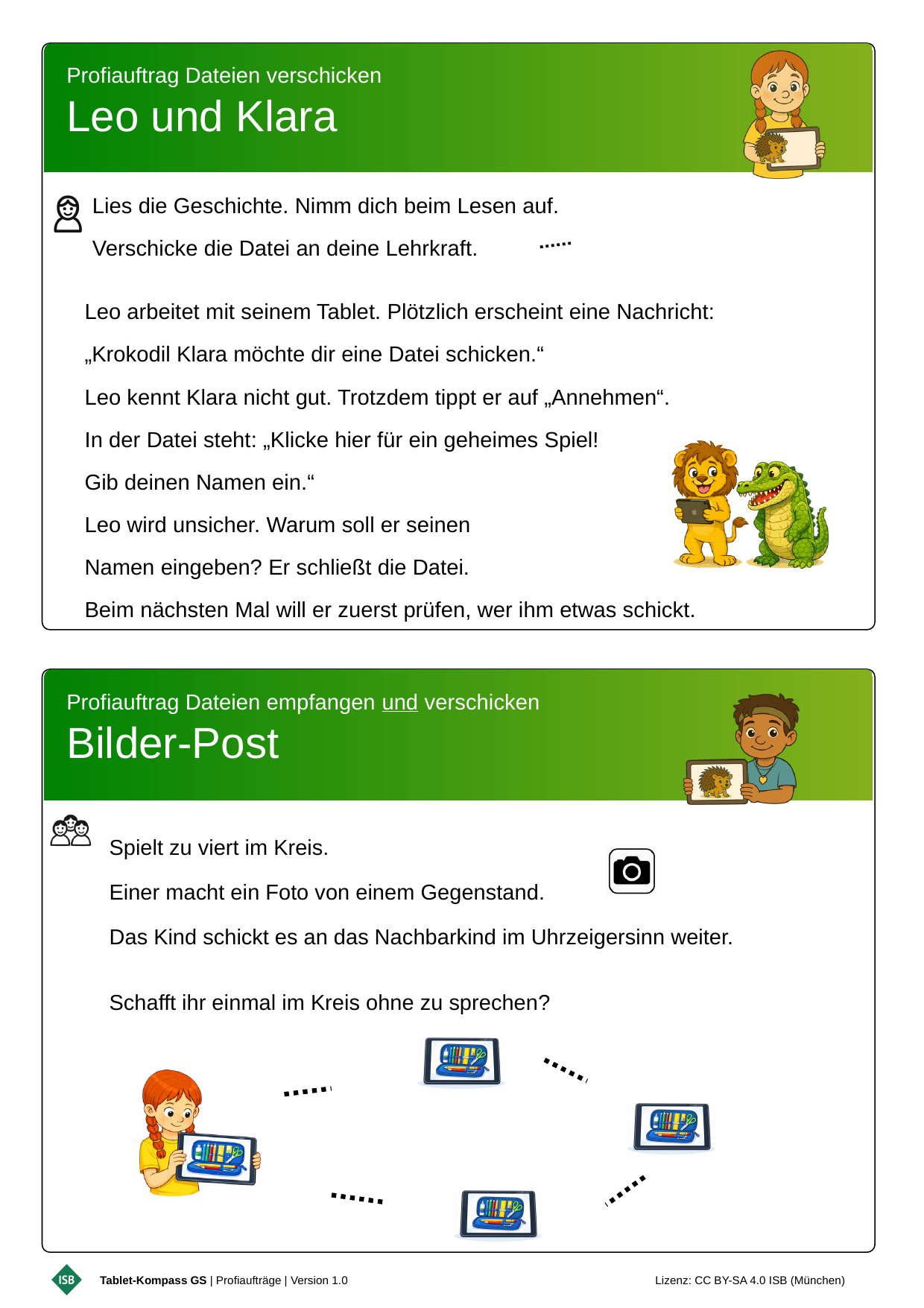

Profiauftrag Dateien verschicken
Leo und Klara
Lies die Geschichte. Nimm dich beim Lesen auf.
Verschicke die Datei an deine Lehrkraft.

Leo arbeitet mit seinem Tablet. Plötzlich erscheint eine Nachricht:
„Krokodil Klara möchte dir eine Datei schicken.“
Leo kennt Klara nicht gut. Trotzdem tippt er auf „Annehmen“.
In der Datei steht: „Klicke hier für ein geheimes Spiel!
Gib deinen Namen ein.“
Leo wird unsicher. Warum soll er seinen
Namen eingeben? Er schließt die Datei.
Beim nächsten Mal will er zuerst prüfen, wer ihm etwas schickt.

Profiauftrag Dateien empfangen und verschicken
Bilder-Post

Spielt zu viert im Kreis.
Einer macht ein Foto von einem Gegenstand.
Das Kind schickt es an das Nachbarkind im Uhrzeigersinn weiter.

Schafft ihr einmal im Kreis ohne zu sprechen?

Tablet-Kompass GS | Profiaufträge | Version 1.0                                                                                                 Lizenz: CC BY-SA 4.0 ISB (München)